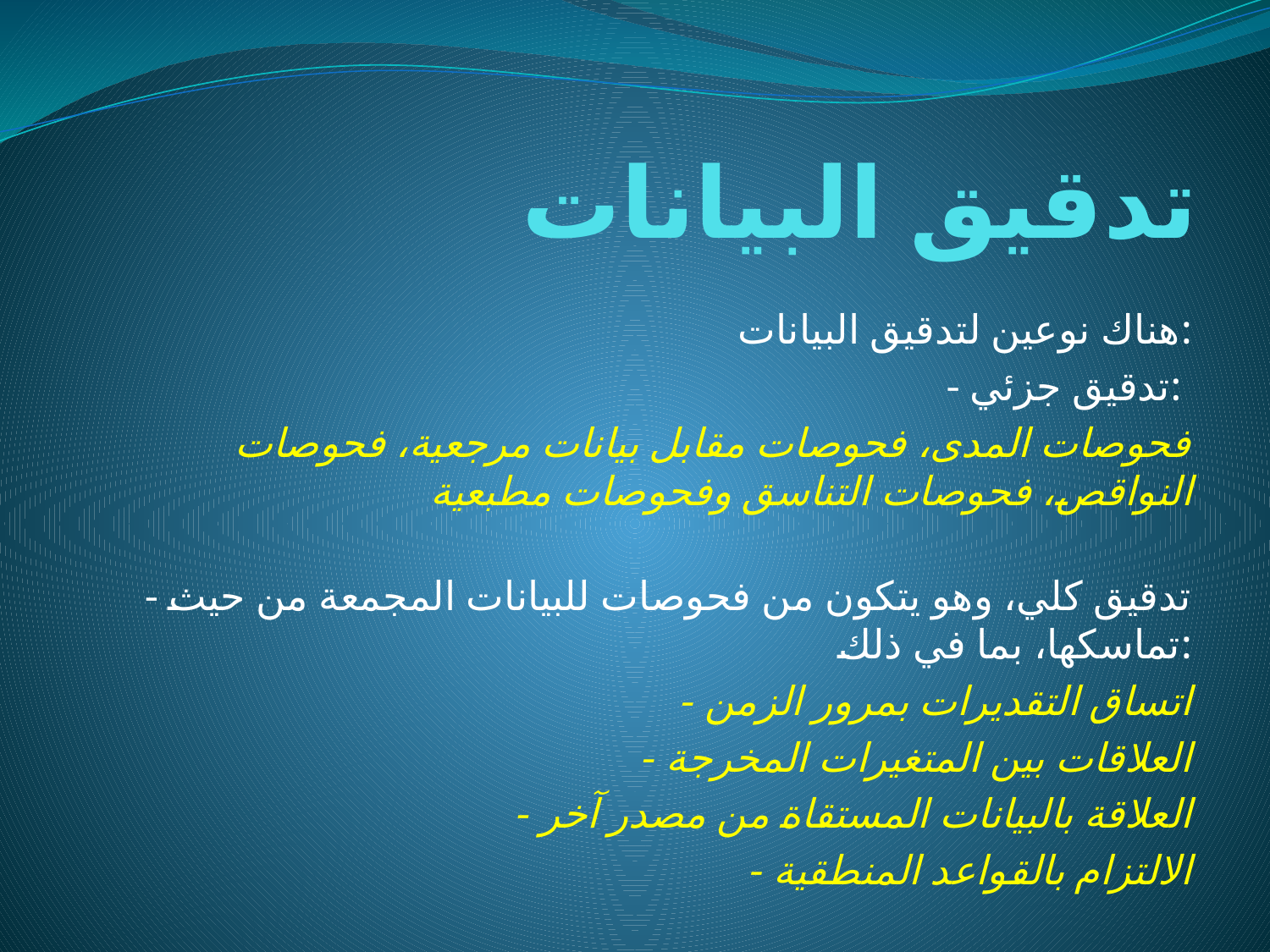

# تدقيق البيانات
هناك نوعين لتدقيق البيانات:
      - تدقيق جزئي:
         فحوصات المدى، فحوصات مقابل بيانات مرجعية، فحوصات النواقص، فحوصات التناسق وفحوصات مطبعية
      - تدقيق كلي، وهو يتكون من فحوصات للبيانات المجمعة من حيث تماسكها، بما في ذلك:
         - اتساق التقديرات بمرور الزمن
         - العلاقات بين المتغيرات المخرجة
         - العلاقة بالبيانات المستقاة من مصدر آخر
         - الالتزام بالقواعد المنطقية